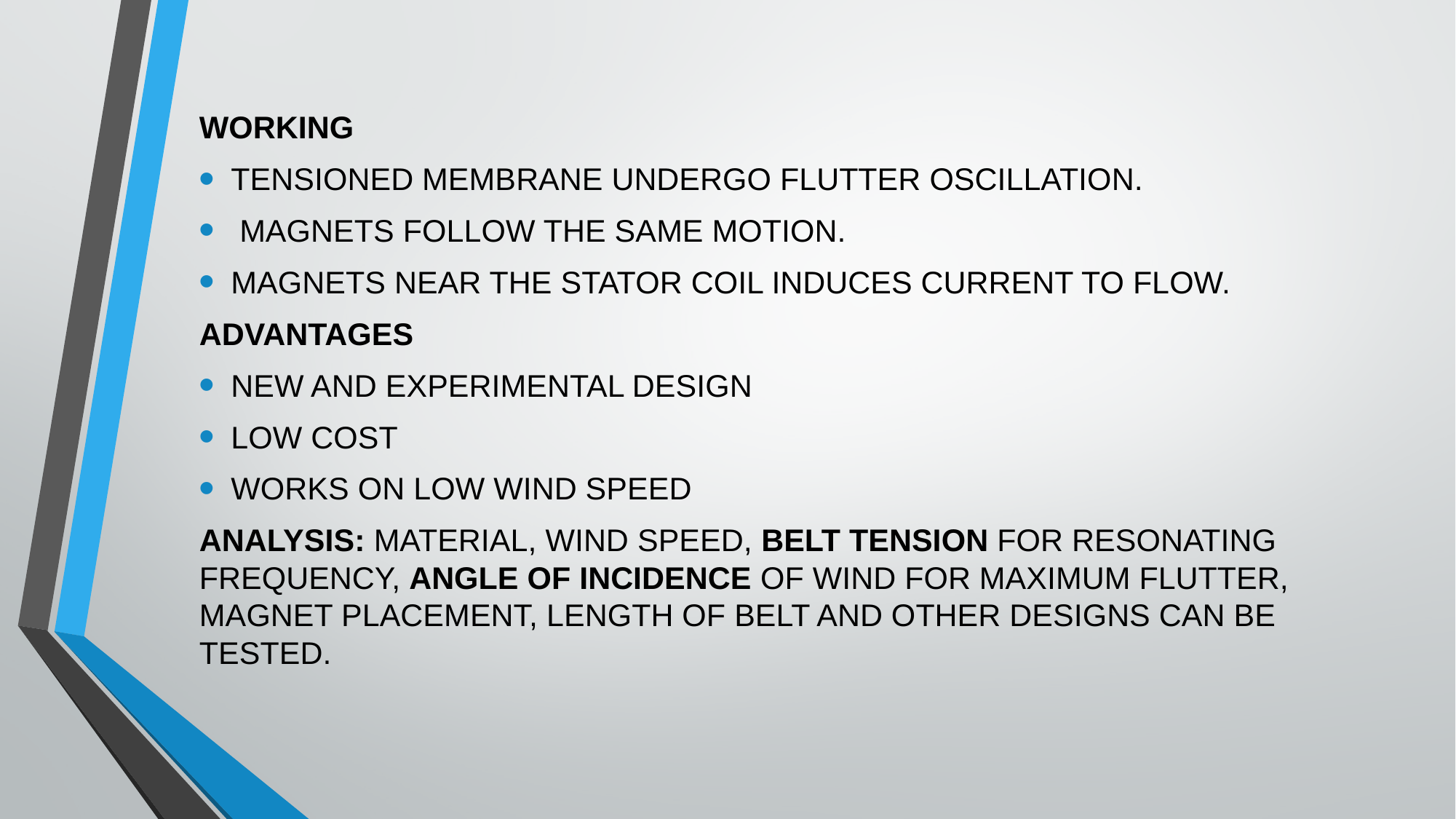

WORKING
TENSIONED MEMBRANE UNDERGO FLUTTER OSCILLATION.
 MAGNETS FOLLOW THE SAME MOTION.
MAGNETS NEAR THE STATOR COIL INDUCES CURRENT TO FLOW.
ADVANTAGES
NEW AND EXPERIMENTAL DESIGN
LOW COST
WORKS ON LOW WIND SPEED
ANALYSIS: MATERIAL, WIND SPEED, BELT TENSION FOR RESONATING FREQUENCY, ANGLE OF INCIDENCE OF WIND FOR MAXIMUM FLUTTER, MAGNET PLACEMENT, LENGTH OF BELT AND OTHER DESIGNS CAN BE TESTED.